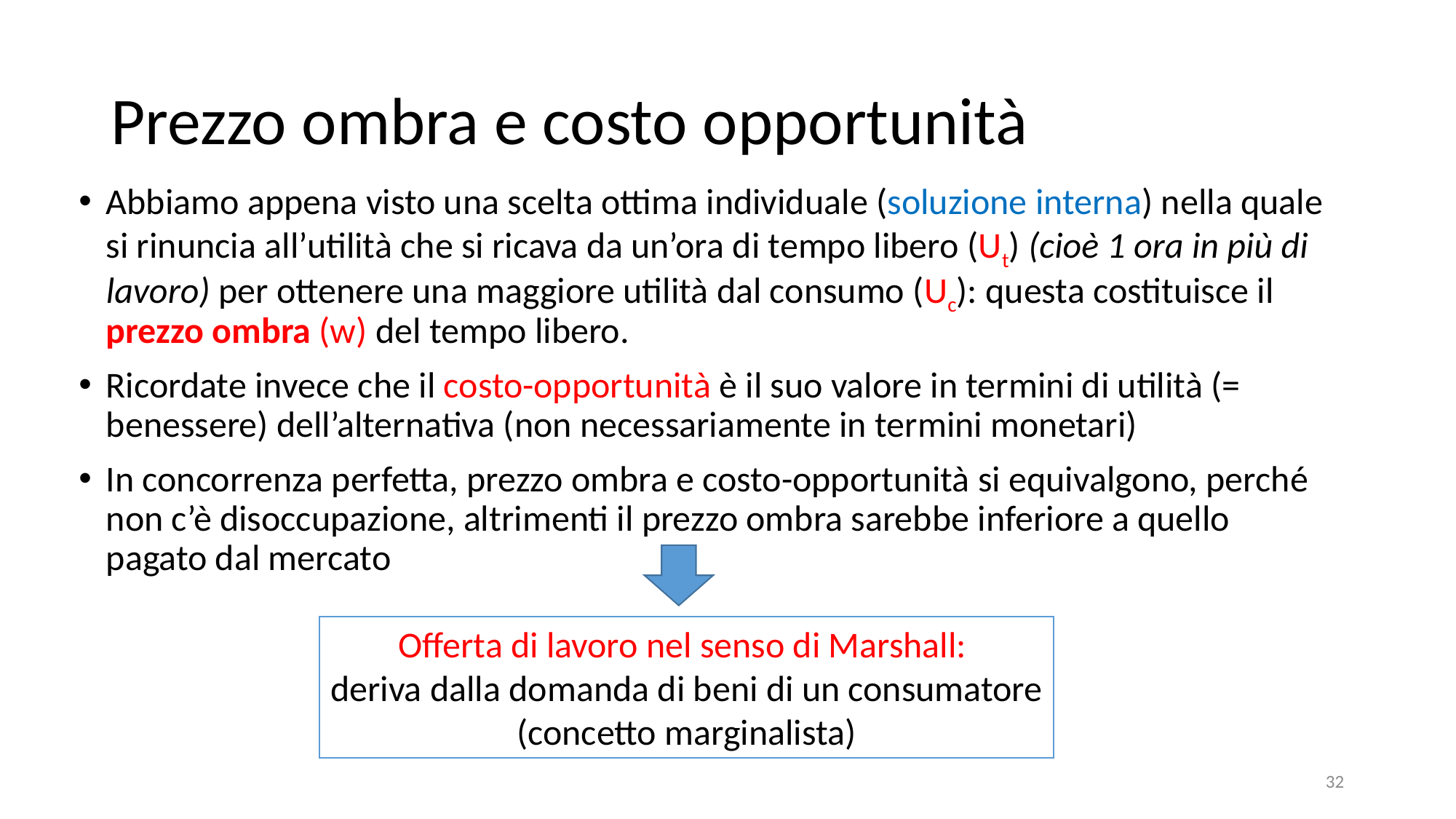

# Prezzo ombra e costo opportunità
Abbiamo appena visto una scelta ottima individuale (soluzione interna) nella quale si rinuncia all’utilità che si ricava da un’ora di tempo libero (Ut) (cioè 1 ora in più di lavoro) per ottenere una maggiore utilità dal consumo (Uc): questa costituisce il prezzo ombra (w) del tempo libero.
Ricordate invece che il costo-opportunità è il suo valore in termini di utilità (= benessere) dell’alternativa (non necessariamente in termini monetari)
In concorrenza perfetta, prezzo ombra e costo-opportunità si equivalgono, perché non c’è disoccupazione, altrimenti il prezzo ombra sarebbe inferiore a quello pagato dal mercato

Offerta di lavoro nel senso di Marshall:
deriva dalla domanda di beni di un consumatore
(concetto marginalista)
32